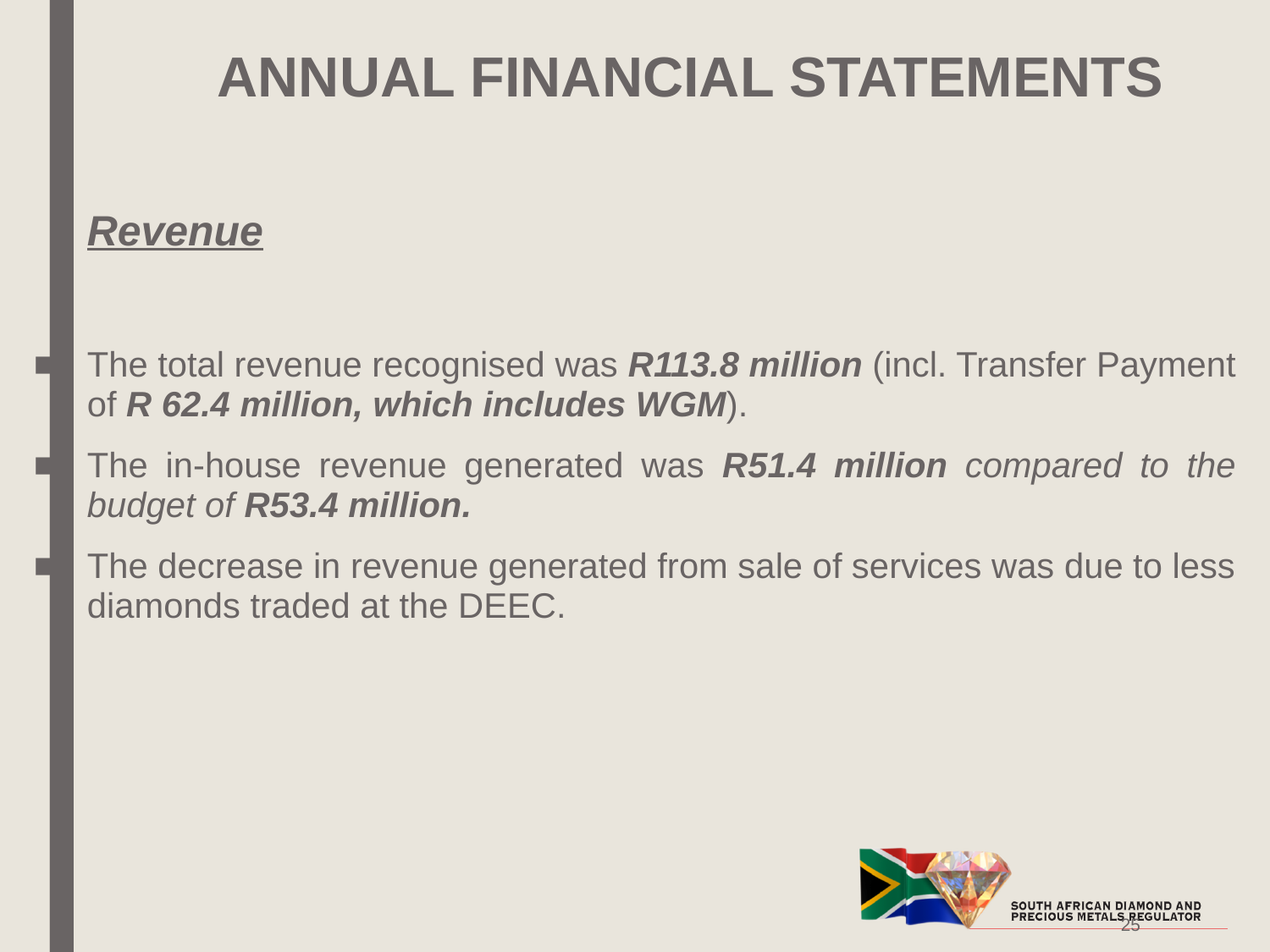

# ANNUAL FINANCIAL STATEMENTS
 	Revenue

The total revenue recognised was R113.8 million (incl. Transfer Payment of R 62.4 million, which includes WGM).
The in-house revenue generated was R51.4 million compared to the budget of R53.4 million.
The decrease in revenue generated from sale of services was due to less diamonds traded at the DEEC.

25